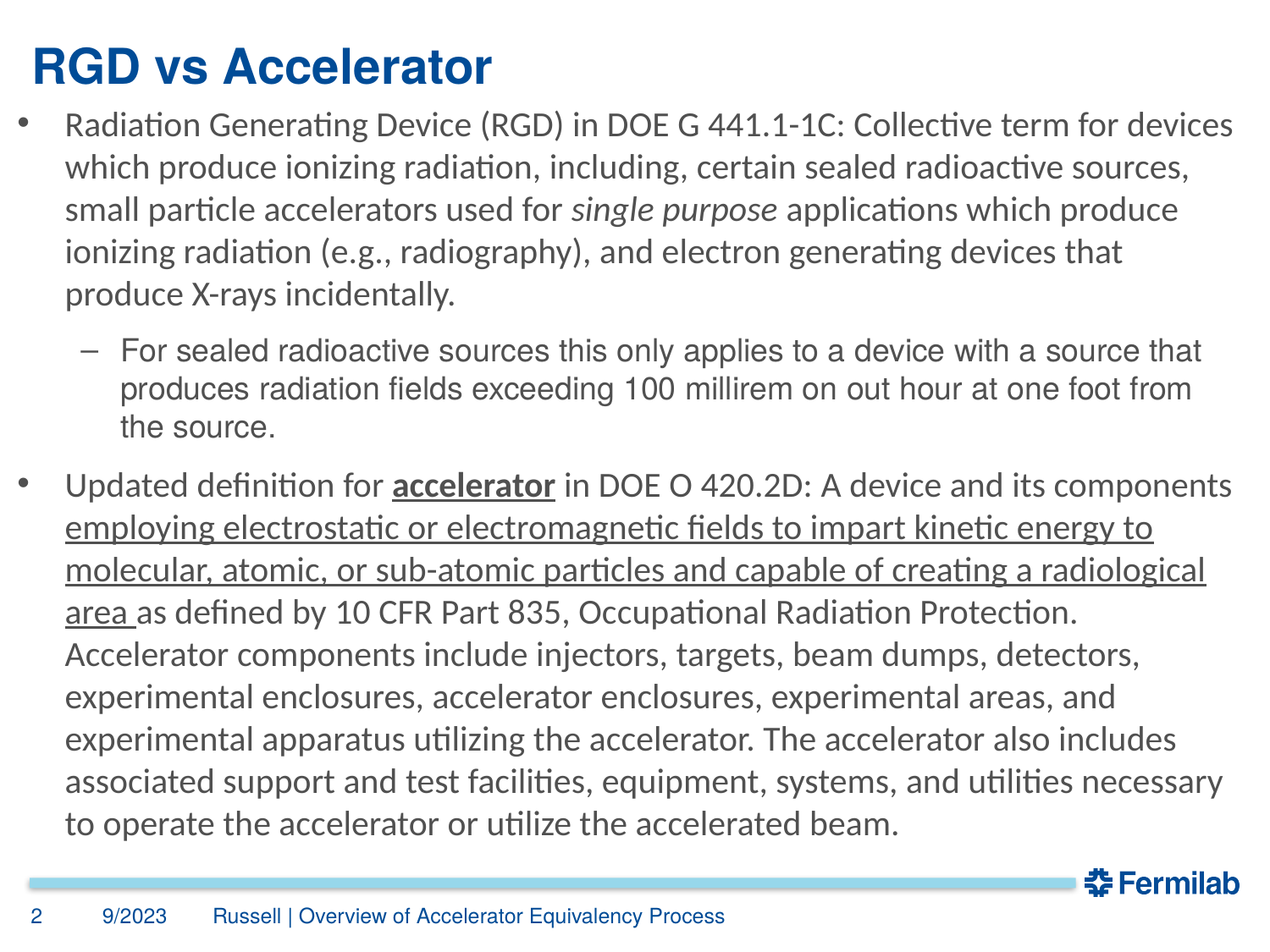

# RGD vs Accelerator
Radiation Generating Device (RGD) in DOE G 441.1-1C: Collective term for devices which produce ionizing radiation, including, certain sealed radioactive sources, small particle accelerators used for single purpose applications which produce ionizing radiation (e.g., radiography), and electron generating devices that produce X-rays incidentally.
For sealed radioactive sources this only applies to a device with a source that produces radiation fields exceeding 100 millirem on out hour at one foot from the source.
Updated definition for accelerator in DOE O 420.2D: A device and its components employing electrostatic or electromagnetic fields to impart kinetic energy to molecular, atomic, or sub-atomic particles and capable of creating a radiological area as defined by 10 CFR Part 835, Occupational Radiation Protection. Accelerator components include injectors, targets, beam dumps, detectors, experimental enclosures, accelerator enclosures, experimental areas, and experimental apparatus utilizing the accelerator. The accelerator also includes associated support and test facilities, equipment, systems, and utilities necessary to operate the accelerator or utilize the accelerated beam.
2
9/2023
Russell | Overview of Accelerator Equivalency Process